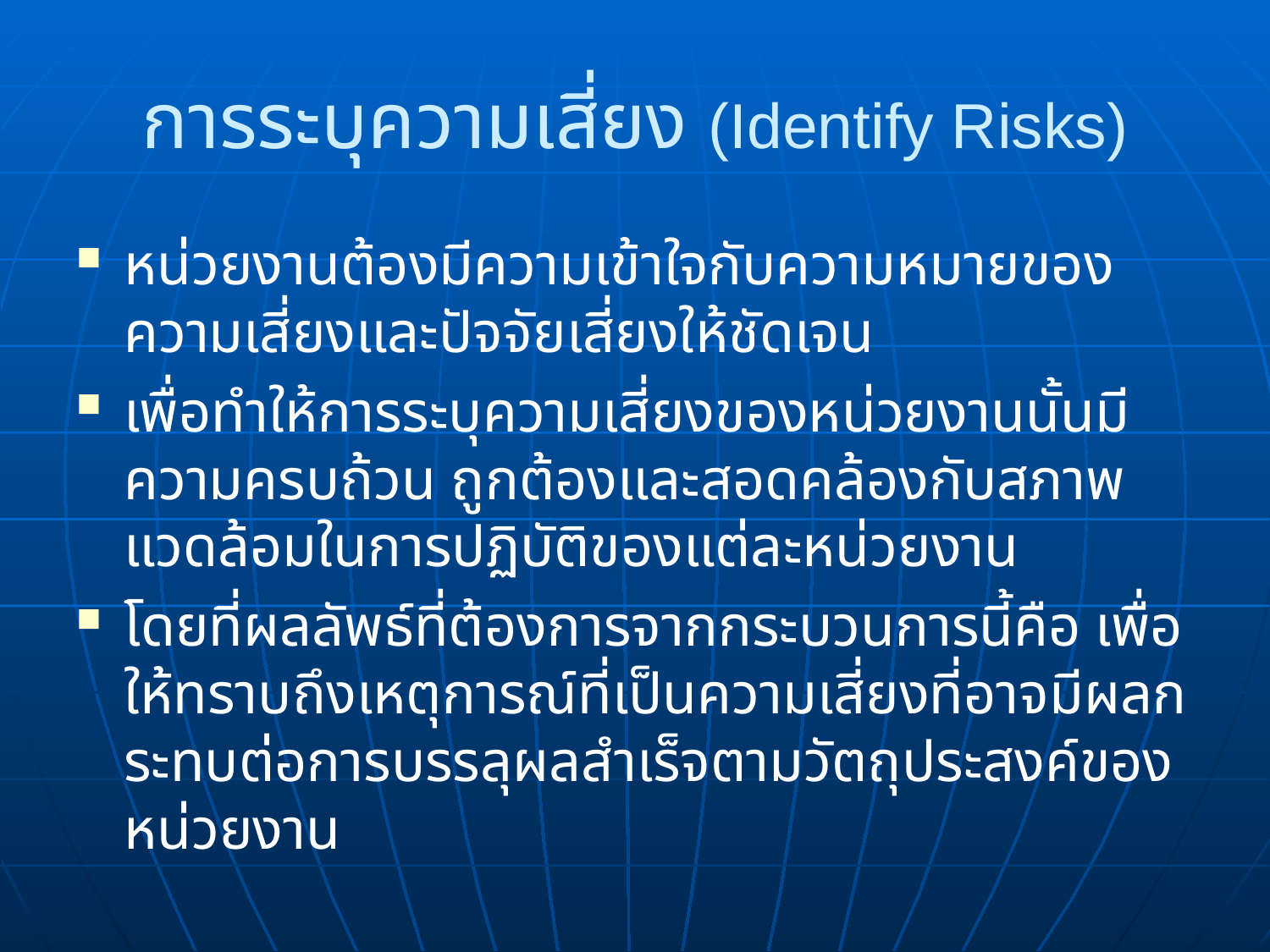

# การระบุความเสี่ยง (Identify Risks)
หน่วยงานต้องมีความเข้าใจกับความหมายของความเสี่ยงและปัจจัยเสี่ยงให้ชัดเจน
เพื่อทำให้การระบุความเสี่ยงของหน่วยงานนั้นมีความครบถ้วน ถูกต้องและสอดคล้องกับสภาพแวดล้อมในการปฏิบัติของแต่ละหน่วยงาน
โดยที่ผลลัพธ์ที่ต้องการจากกระบวนการนี้คือ เพื่อให้ทราบถึงเหตุการณ์ที่เป็นความเสี่ยงที่อาจมีผลกระทบต่อการบรรลุผลสำเร็จตามวัตถุประสงค์ของหน่วยงาน